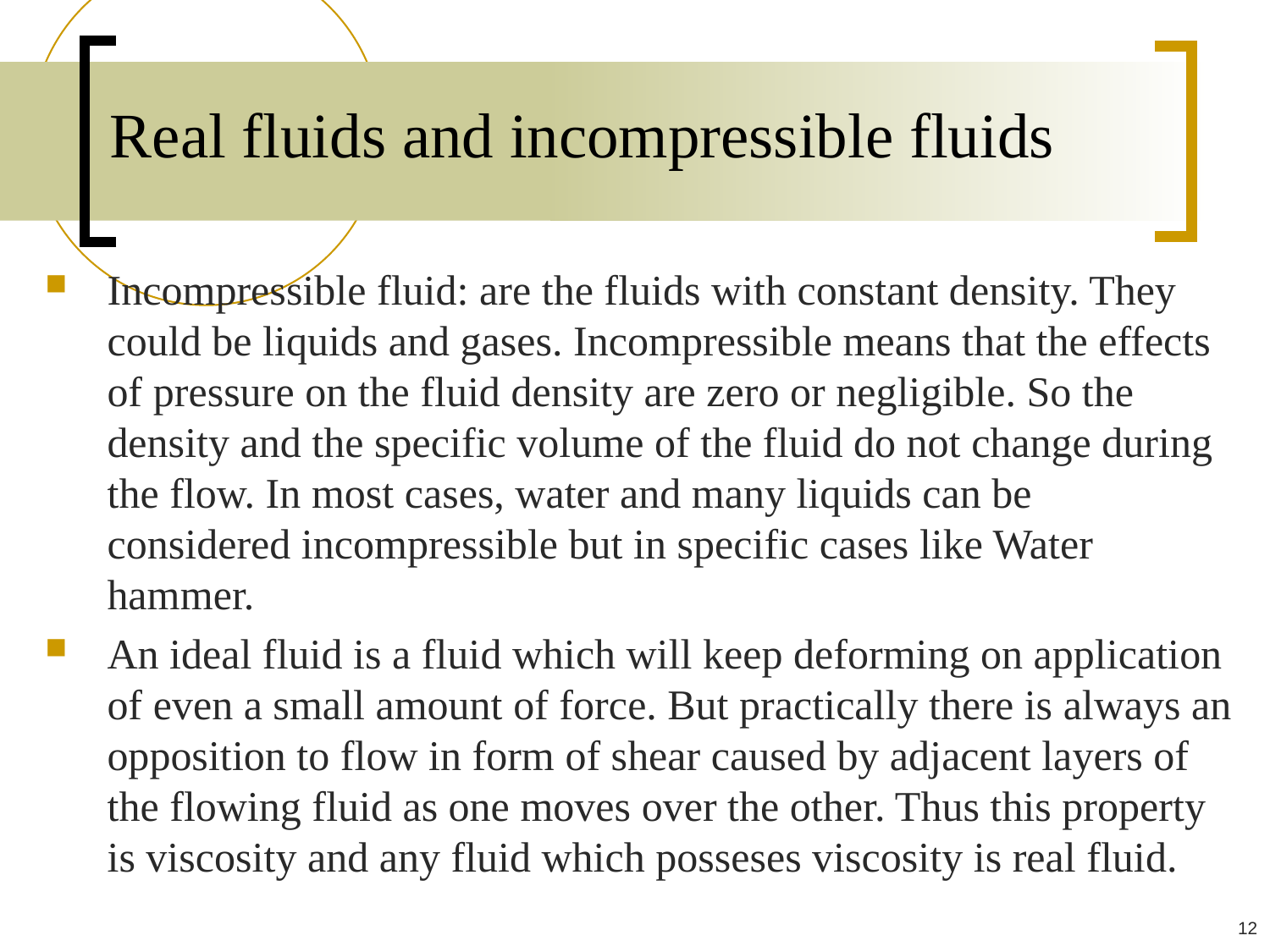

# Real fluids and incompressible fluids
Incompressible fluid: are the fluids with constant density. They could be liquids and gases. Incompressible means that the effects of pressure on the fluid density are zero or negligible. So the density and the specific volume of the fluid do not change during the flow. In most cases, water and many liquids can be considered incompressible but in specific cases like Water hammer.
An ideal fluid is a fluid which will keep deforming on application of even a small amount of force. But practically there is always an opposition to flow in form of shear caused by adjacent layers of the flowing fluid as one moves over the other. Thus this property is viscosity and any fluid which posseses viscosity is real fluid.
12